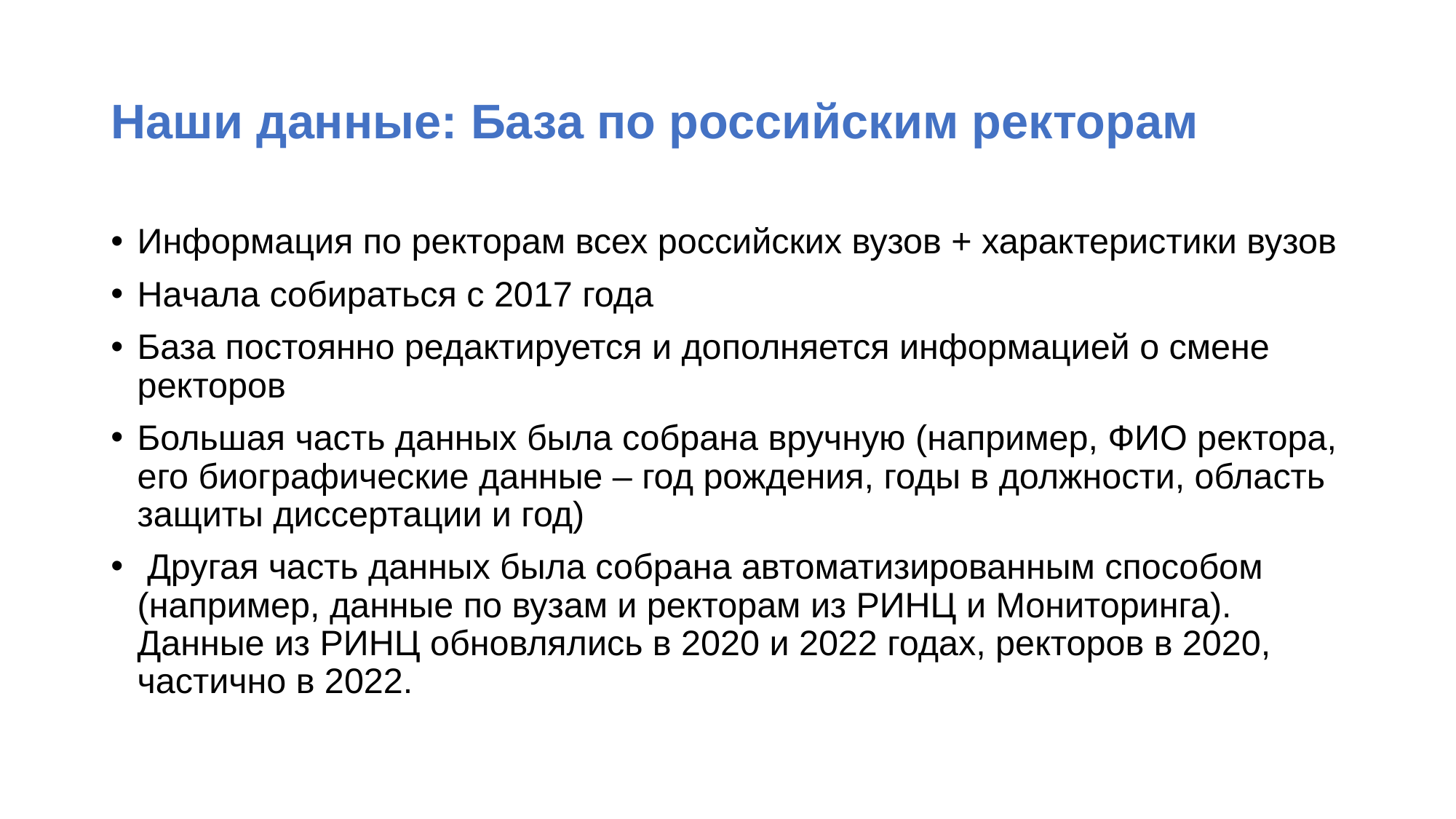

# Наши данные: База по российским ректорам
Информация по ректорам всех российских вузов + характеристики вузов
Начала собираться с 2017 года
База постоянно редактируется и дополняется информацией о смене ректоров
Большая часть данных была собрана вручную (например, ФИО ректора, его биографические данные – год рождения, годы в должности, область защиты диссертации и год)
 Другая часть данных была собрана автоматизированным способом (например, данные по вузам и ректорам из РИНЦ и Мониторинга). Данные из РИНЦ обновлялись в 2020 и 2022 годах, ректоров в 2020, частично в 2022.